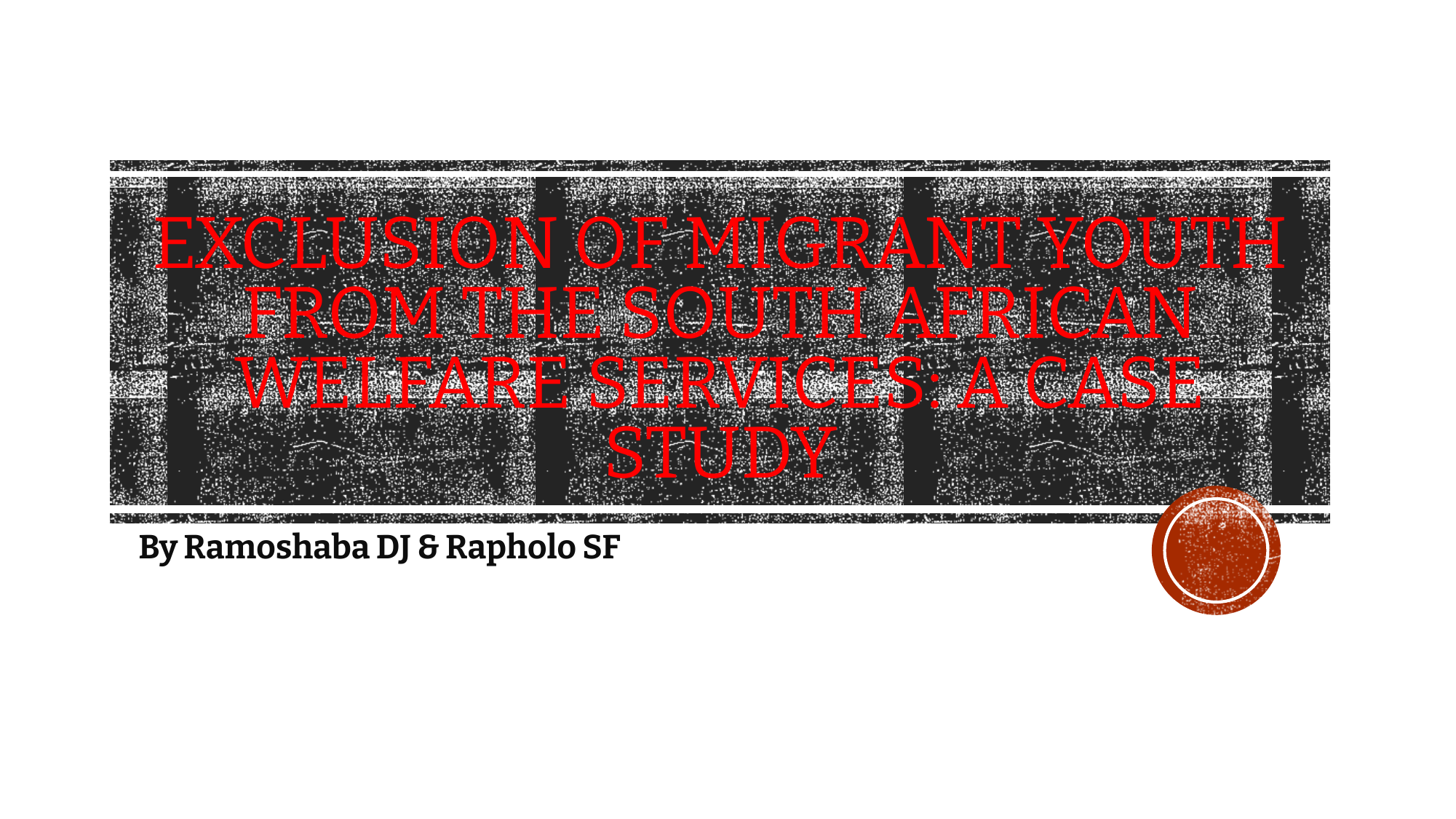

# Exclusion of migrant youth from the South African welfare services: A case study
By Ramoshaba DJ & Rapholo SF